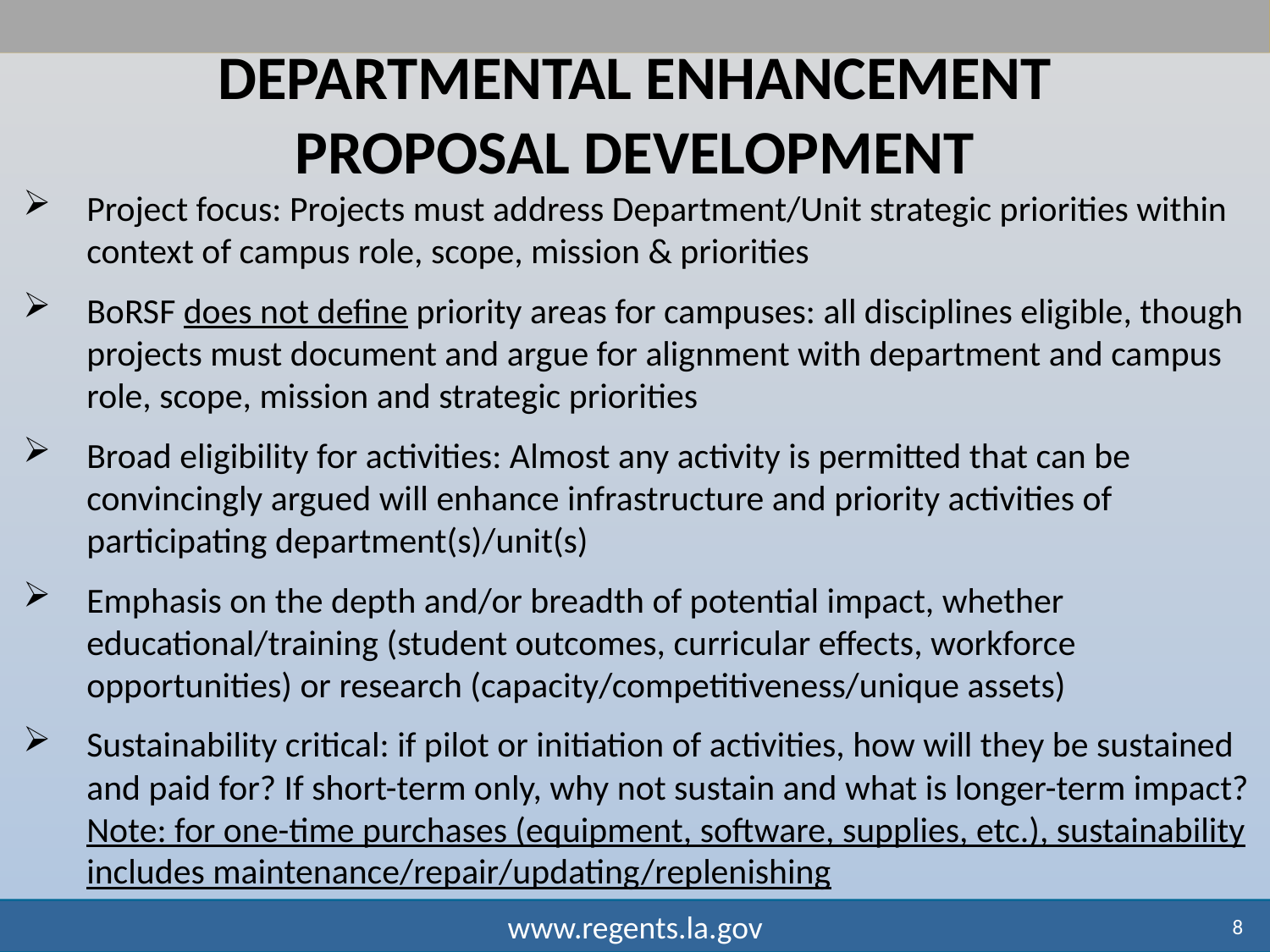

Departmental enhancement
Proposal Development
Project focus: Projects must address Department/Unit strategic priorities within context of campus role, scope, mission & priorities
BoRSF does not define priority areas for campuses: all disciplines eligible, though projects must document and argue for alignment with department and campus role, scope, mission and strategic priorities
Broad eligibility for activities: Almost any activity is permitted that can be convincingly argued will enhance infrastructure and priority activities of participating department(s)/unit(s)
Emphasis on the depth and/or breadth of potential impact, whether educational/training (student outcomes, curricular effects, workforce opportunities) or research (capacity/competitiveness/unique assets)
Sustainability critical: if pilot or initiation of activities, how will they be sustained and paid for? If short-term only, why not sustain and what is longer-term impact? Note: for one-time purchases (equipment, software, supplies, etc.), sustainability includes maintenance/repair/updating/replenishing

8